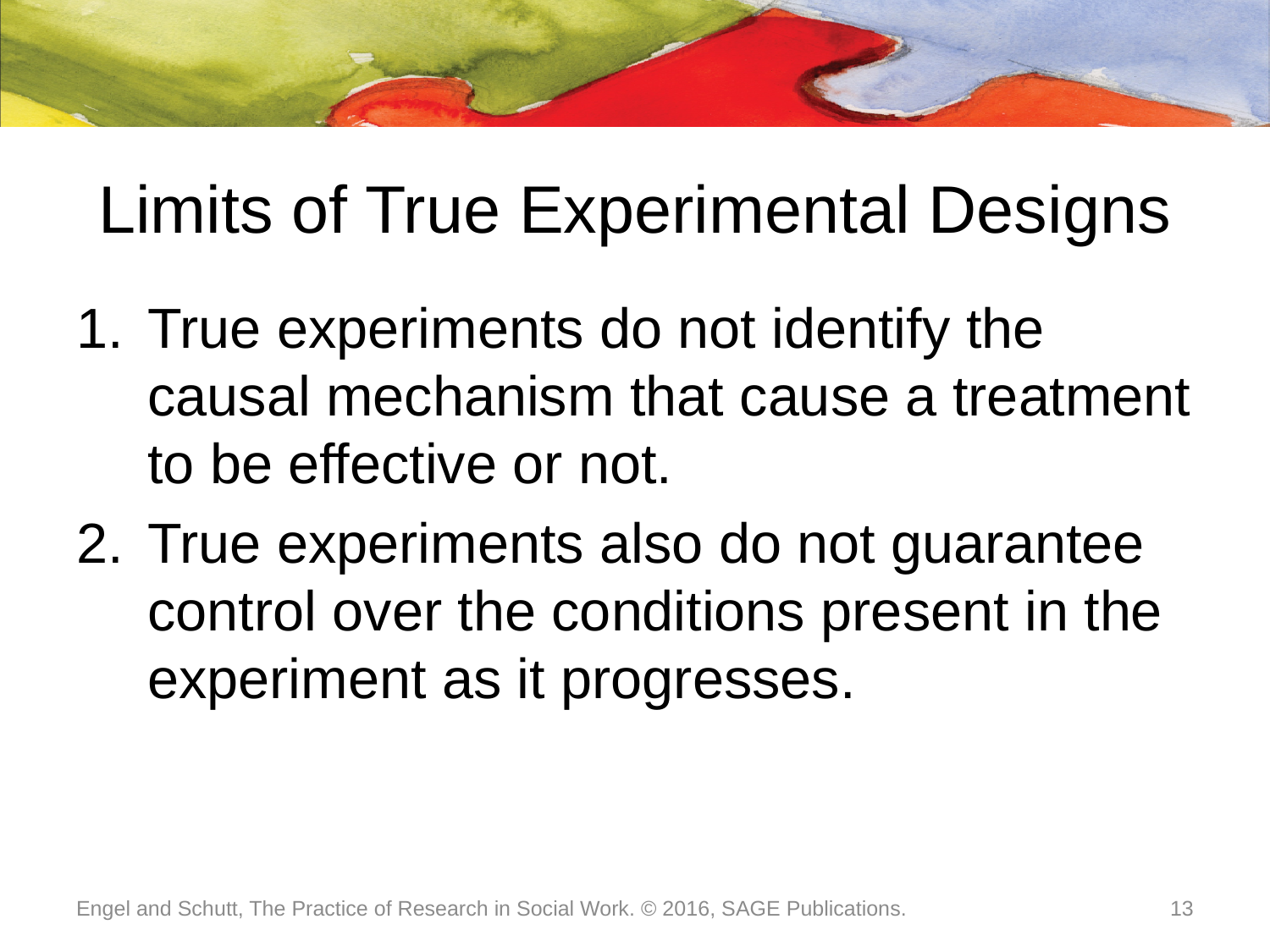

# Limits of True Experimental Designs
True experiments do not identify the causal mechanism that cause a treatment to be effective or not.
True experiments also do not guarantee control over the conditions present in the experiment as it progresses.
Engel and Schutt, The Practice of Research in Social Work. © 2016, SAGE Publications.
13